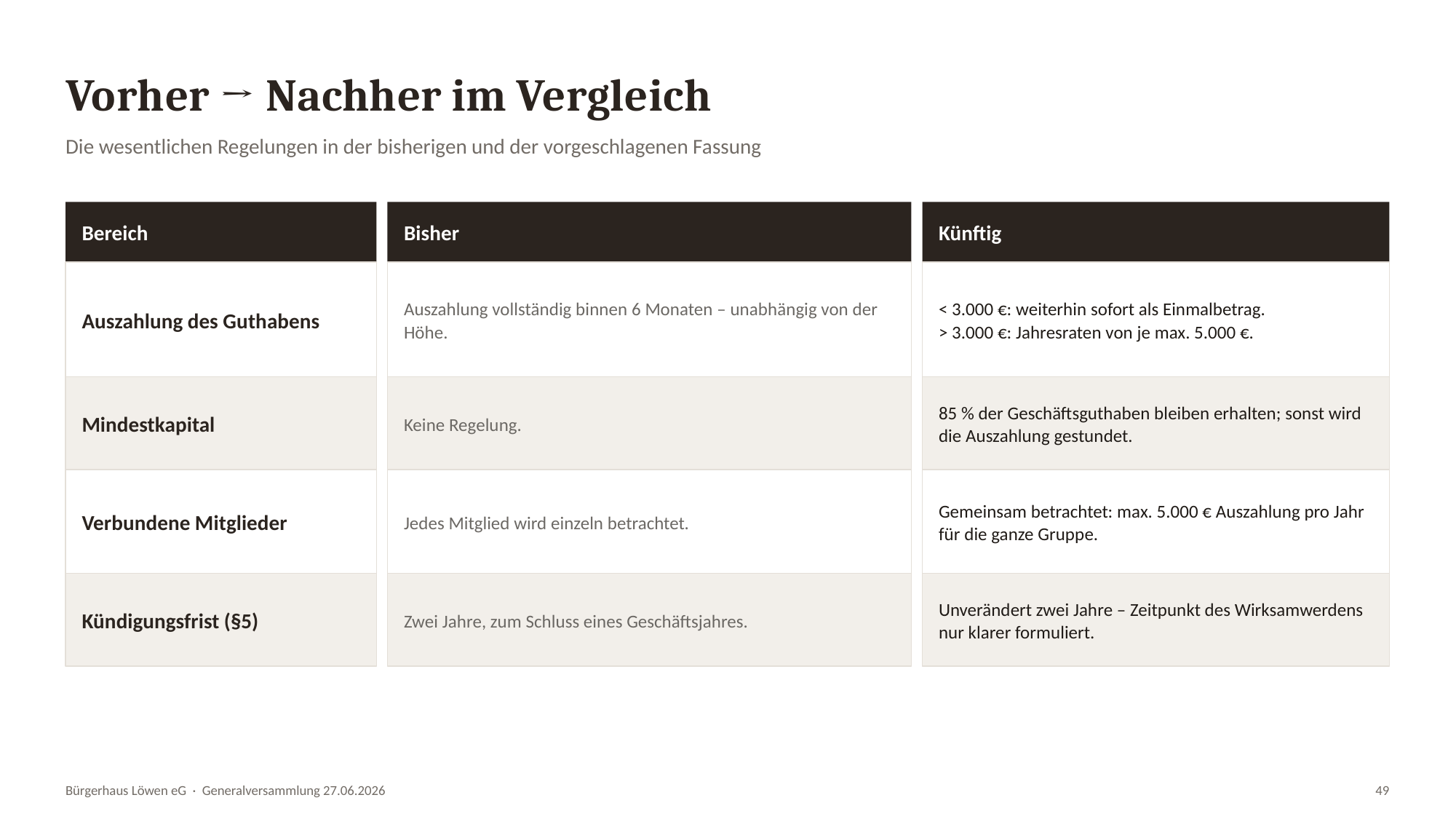

Vorher → Nachher im Vergleich
Die wesentlichen Regelungen in der bisherigen und der vorgeschlagenen Fassung

Bereich

Bisher

Künftig

Auszahlung des Guthabens

Auszahlung vollständig binnen 6 Monaten – unabhängig von der Höhe.

< 3.000 €: weiterhin sofort als Einmalbetrag.
> 3.000 €: Jahresraten von je max. 5.000 €.

Mindestkapital

Keine Regelung.

85 % der Geschäftsguthaben bleiben erhalten; sonst wird die Auszahlung gestundet.

Verbundene Mitglieder

Jedes Mitglied wird einzeln betrachtet.

Gemeinsam betrachtet: max. 5.000 € Auszahlung pro Jahr für die ganze Gruppe.

Kündigungsfrist (§5)

Zwei Jahre, zum Schluss eines Geschäftsjahres.

Unverändert zwei Jahre – Zeitpunkt des Wirksamwerdens nur klarer formuliert.
Bürgerhaus Löwen eG  ·  Generalversammlung 27.06.2026
49